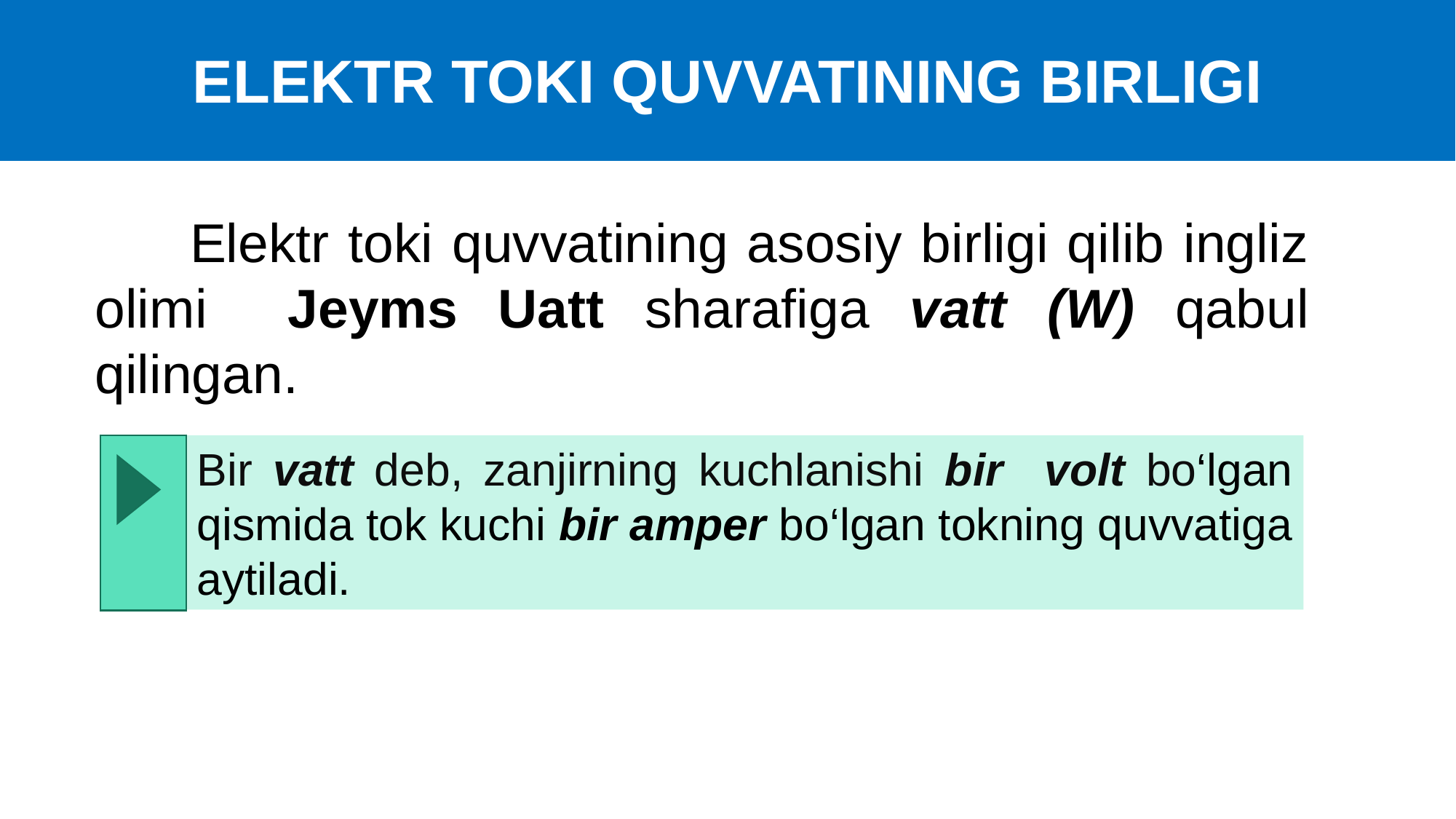

ELEKTR TOKI QUVVATINING BIRLIGI
     Elektr toki quvvatining asosiy birligi qilib ingliz olimi  Jeyms Uatt sharafiga vatt (W) qabul qilingan.

Bir vatt deb, zanjirning kuchlanishi bir  volt bo‘lgan qismida tok kuchi bir amper bo‘lgan tokning quvvatiga aytiladi.